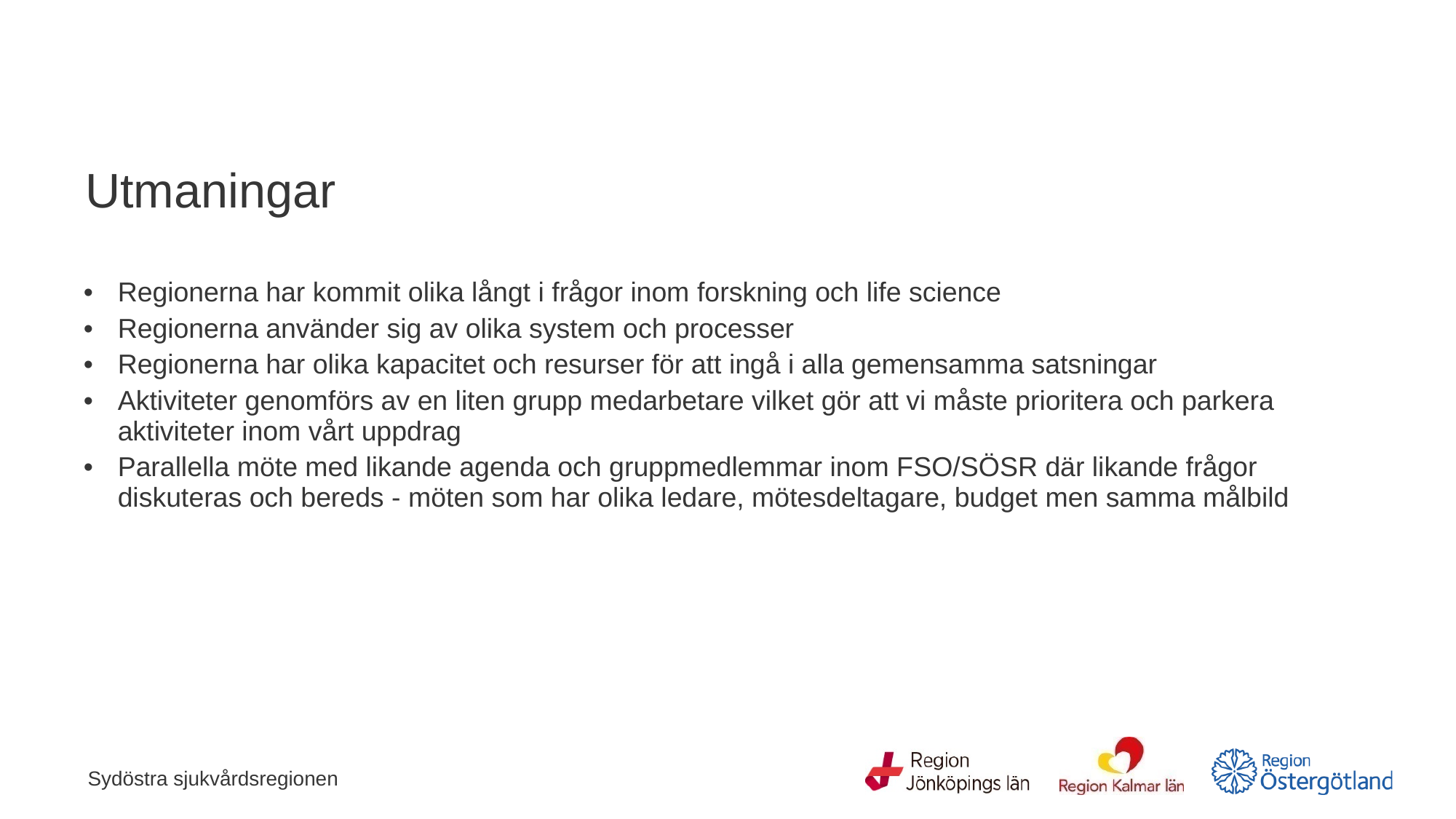

# Utmaningar
Regionerna har kommit olika långt i frågor inom forskning och life science
Regionerna använder sig av olika system och processer
Regionerna har olika kapacitet och resurser för att ingå i alla gemensamma satsningar
Aktiviteter genomförs av en liten grupp medarbetare vilket gör att vi måste prioritera och parkera aktiviteter inom vårt uppdrag
Parallella möte med likande agenda och gruppmedlemmar inom FSO/SÖSR där likande frågor diskuteras och bereds - möten som har olika ledare, mötesdeltagare, budget men samma målbild